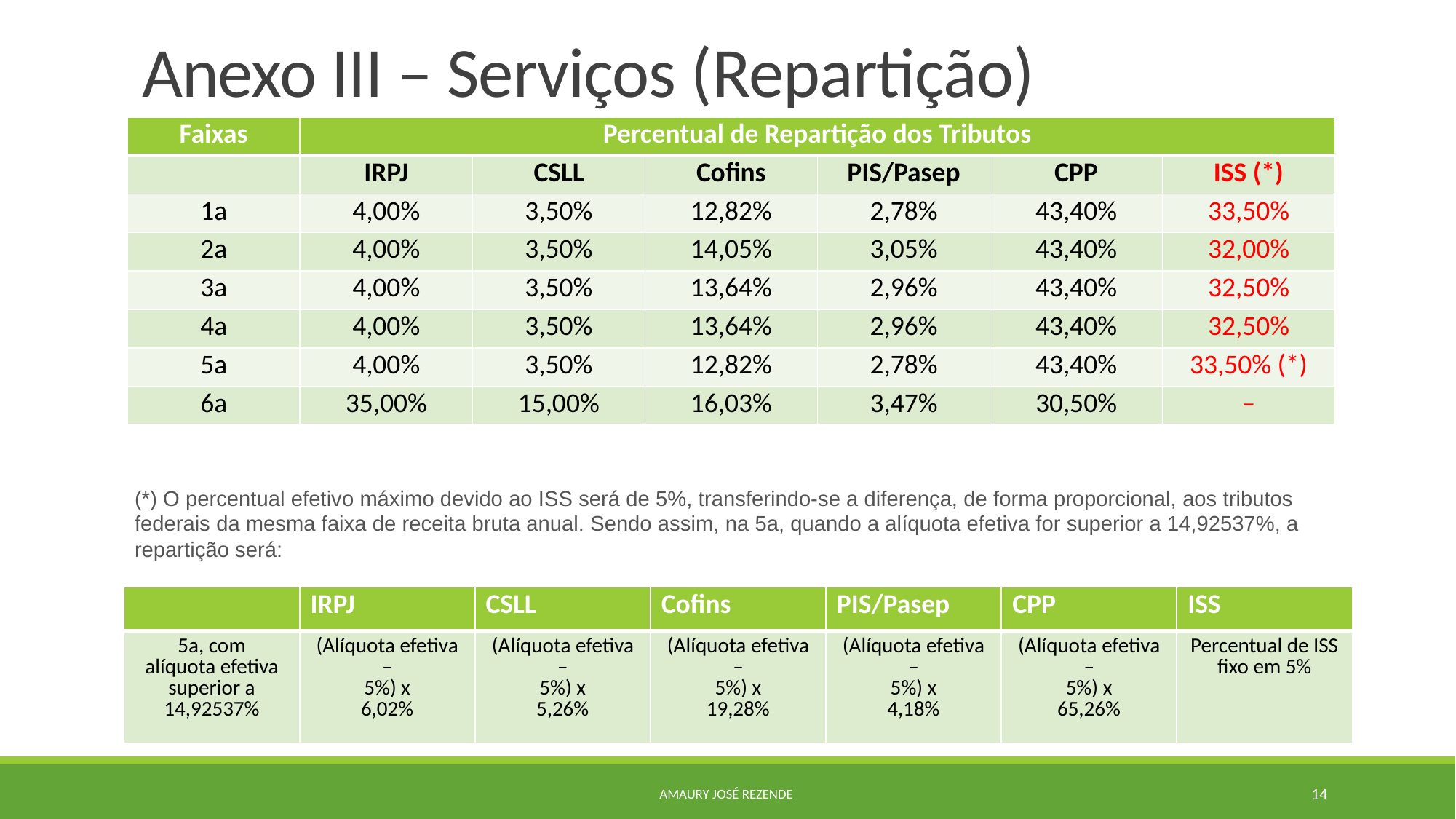

# Anexo III – Serviços (Repartição)
| Faixas | Percentual de Repartição dos Tributos |  |  |  |  |  |
| --- | --- | --- | --- | --- | --- | --- |
|  | IRPJ | CSLL | Cofins | PIS/Pasep | CPP | ISS (\*) |
| 1a | 4,00% | 3,50% | 12,82% | 2,78% | 43,40% | 33,50% |
| 2a | 4,00% | 3,50% | 14,05% | 3,05% | 43,40% | 32,00% |
| 3a | 4,00% | 3,50% | 13,64% | 2,96% | 43,40% | 32,50% |
| 4a | 4,00% | 3,50% | 13,64% | 2,96% | 43,40% | 32,50% |
| 5a | 4,00% | 3,50% | 12,82% | 2,78% | 43,40% | 33,50% (\*) |
| 6a | 35,00% | 15,00% | 16,03% | 3,47% | 30,50% | – |
(*) O percentual efetivo máximo devido ao ISS será de 5%, transferindo-se a diferença, de forma proporcional, aos tributos federais da mesma faixa de receita bruta anual. Sendo assim, na 5a, quando a alíquota efetiva for superior a 14,92537%, a repartição será:
|  | IRPJ | CSLL | Cofins | PIS/Pasep | CPP | ISS |
| --- | --- | --- | --- | --- | --- | --- |
| 5a, com alíquota efetiva superior a 14,92537% | (Alíquota efetiva – 5%) x 6,02% | (Alíquota efetiva – 5%) x 5,26% | (Alíquota efetiva – 5%) x 19,28% | (Alíquota efetiva – 5%) x 4,18% | (Alíquota efetiva – 5%) x 65,26% | Percentual de ISS fixo em 5% |
Amaury josé Rezende
14